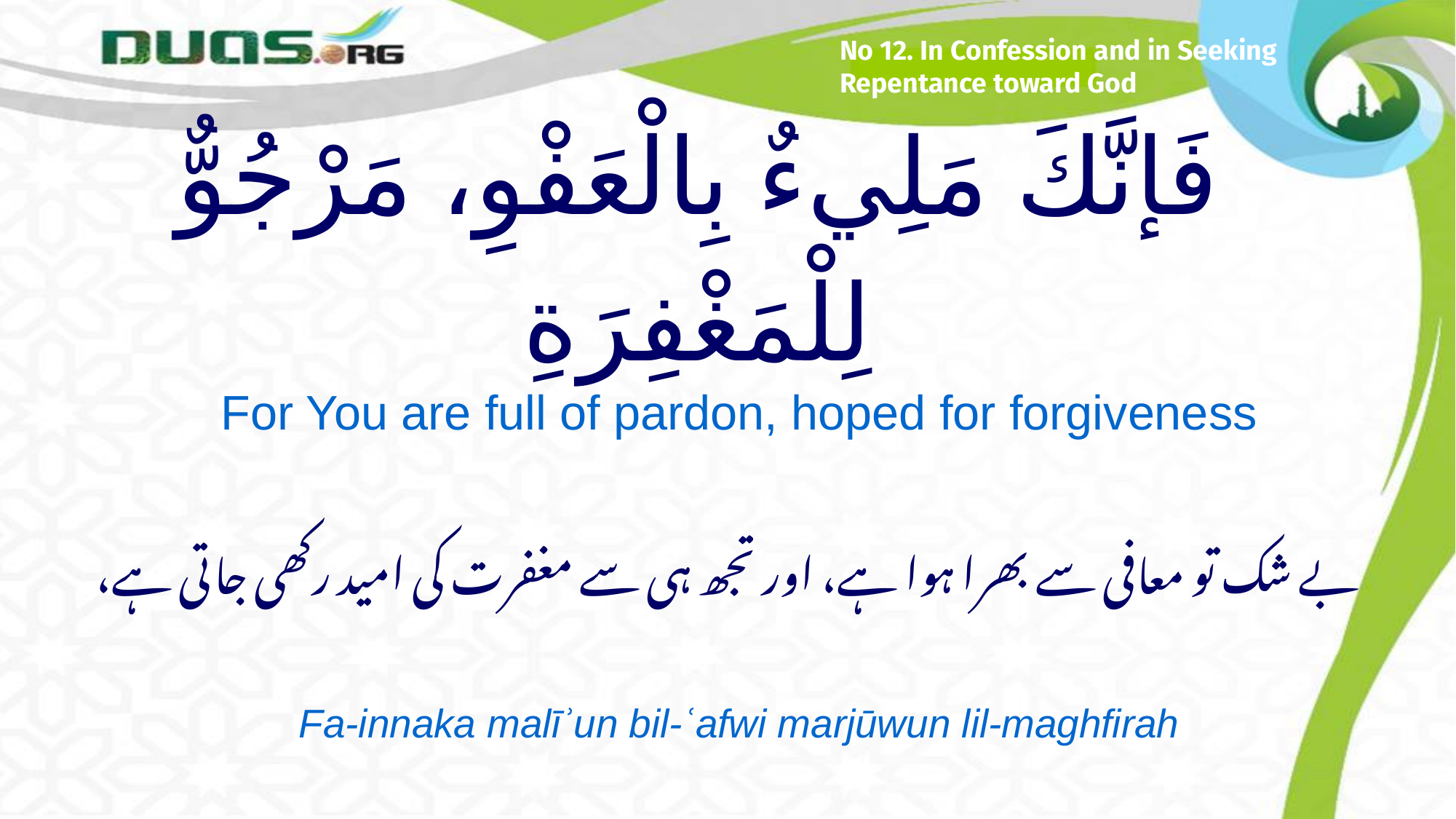

No 12. In Confession and in Seeking Repentance toward God

# فَإنَّكَ مَلِيءٌ بِالْعَفْوِ، مَرْجُوٌّ لِلْمَغْفِرَةِ

For You are full of pardon, hoped for forgiveness

بے شک تو معافی سے بھرا ہوا ہے، اور تجھ ہی سے مغفرت کی امید رکھی جاتی ہے،
Fa-innaka malīʾun bil-ʿafwi marjūwun lil-maghfirah